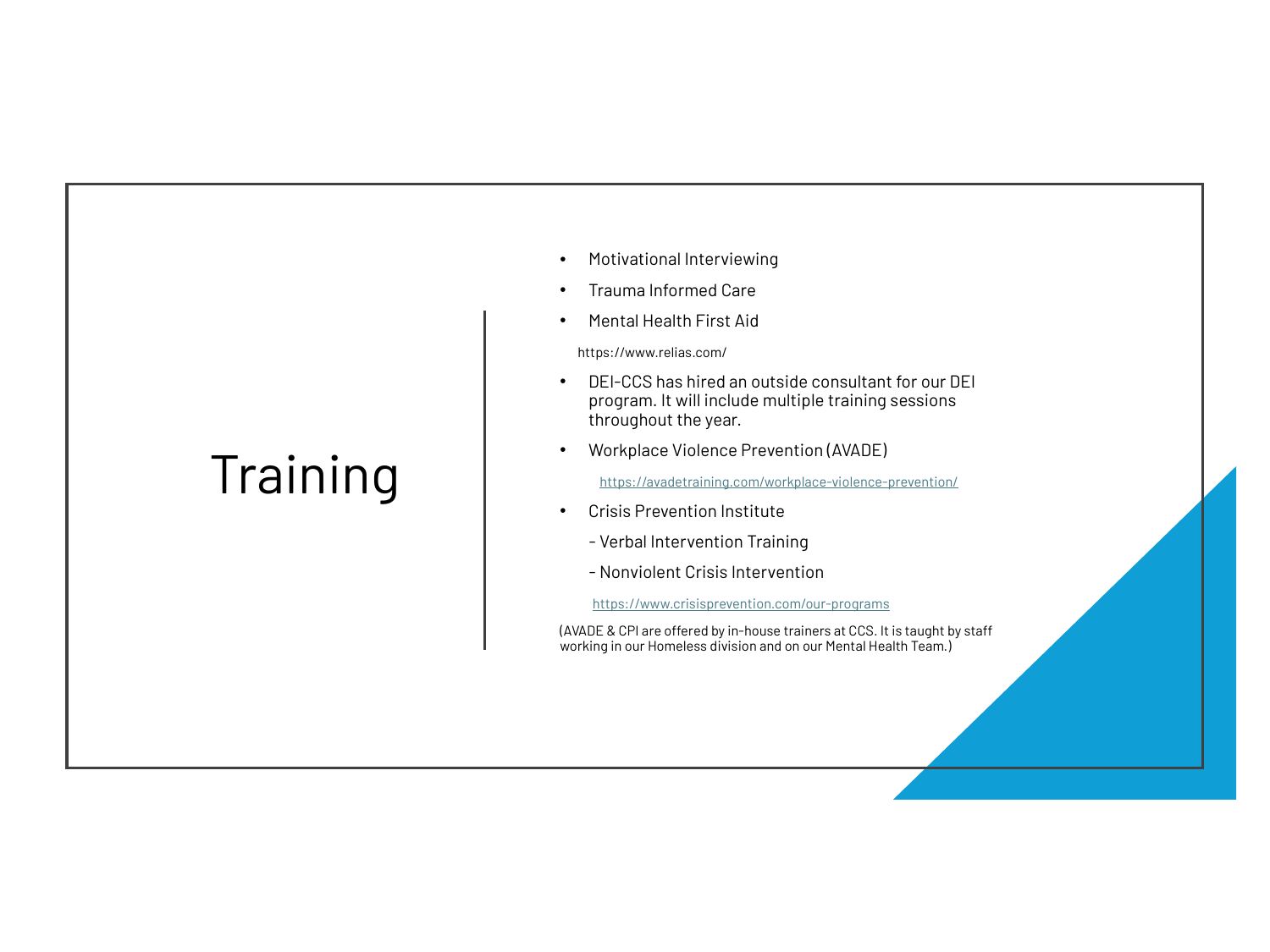

# Training
Motivational Interviewing
Trauma Informed Care
Mental Health First Aid
 https://www.relias.com/
DEI-CCS has hired an outside consultant for our DEI program. It will include multiple training sessions throughout the year.
Workplace Violence Prevention (AVADE)
           https://avadetraining.com/workplace-violence-prevention/
Crisis Prevention Institute
        - Verbal Intervention Training
        - Nonviolent Crisis Intervention
         https://www.crisisprevention.com/our-programs
(AVADE & CPI are offered by in-house trainers at CCS. It is taught by staff working in our Homeless division and on our Mental Health Team.)